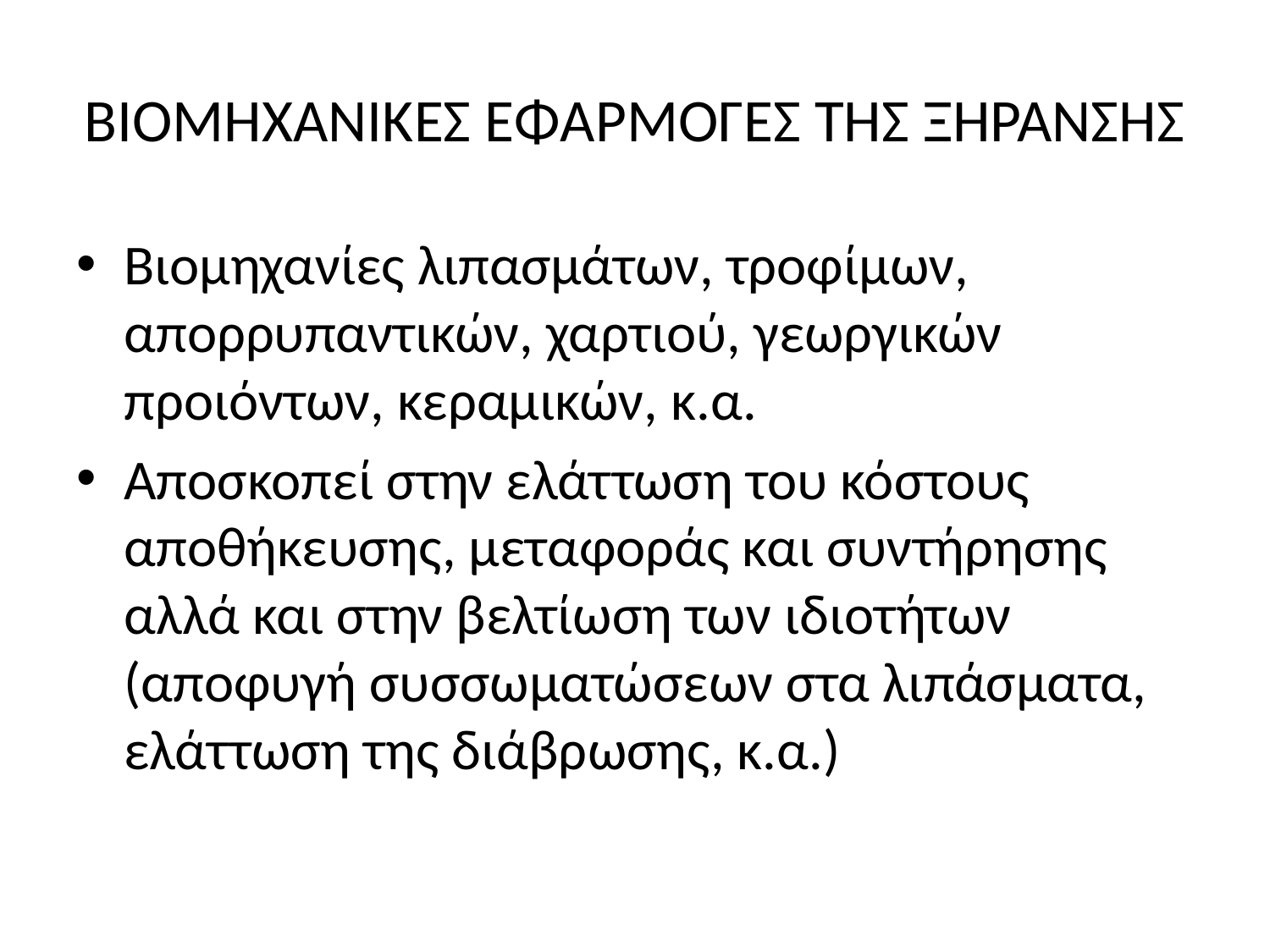

# ΒΙΟΜΗΧΑΝΙΚΕΣ ΕΦΑΡΜΟΓΕΣ ΤΗΣ ΞΗΡΑΝΣΗΣ
Βιομηχανίες λιπασμάτων, τροφίμων, απορρυπαντικών, χαρτιού, γεωργικών προιόντων, κεραμικών, κ.α.
Αποσκοπεί στην ελάττωση του κόστους αποθήκευσης, μεταφοράς και συντήρησης αλλά και στην βελτίωση των ιδιοτήτων (αποφυγή συσσωματώσεων στα λιπάσματα, ελάττωση της διάβρωσης, κ.α.)